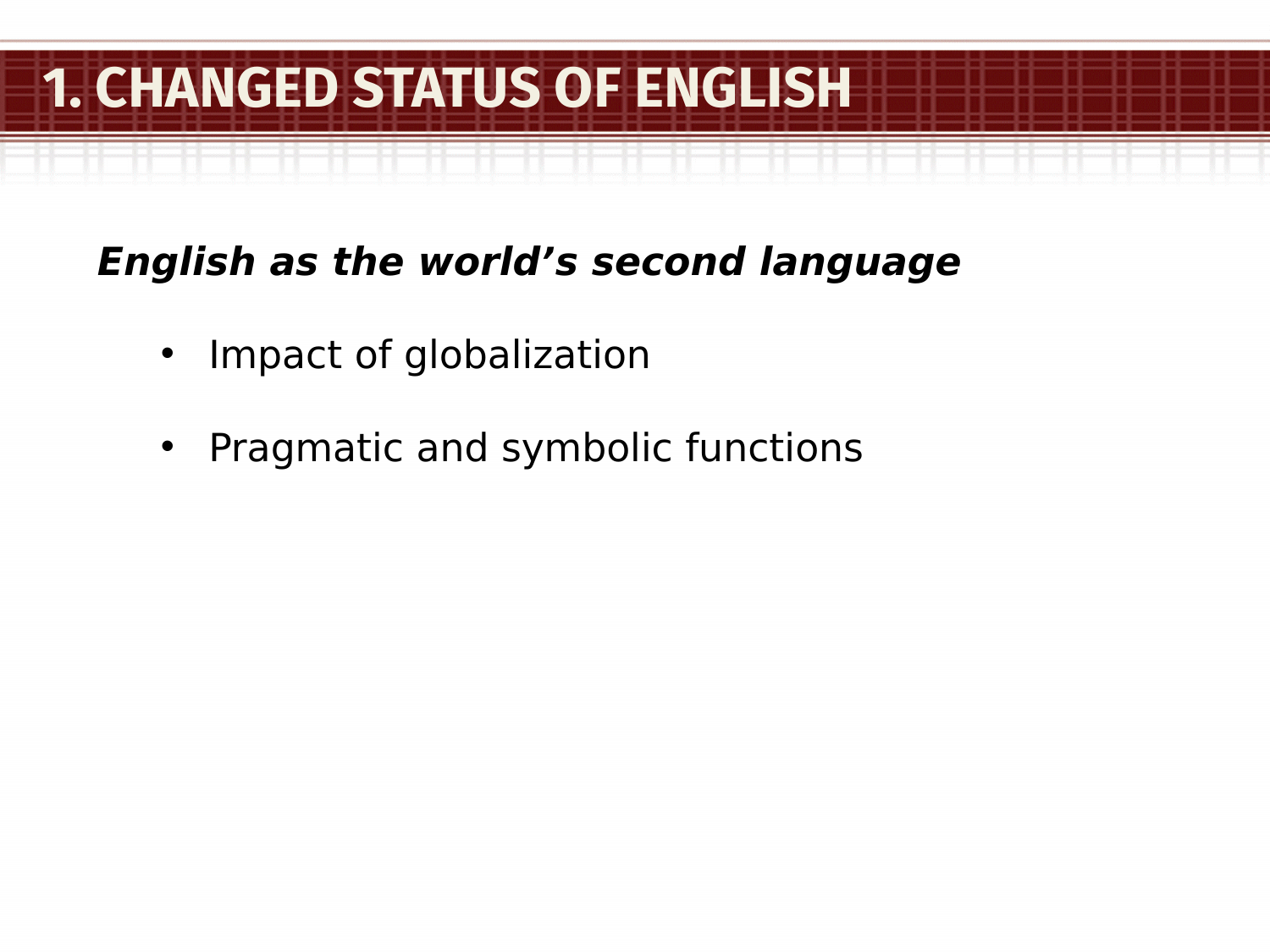

# 1. Changed status of English
English as the world’s second language

Impact of globalization

Pragmatic and symbolic functions